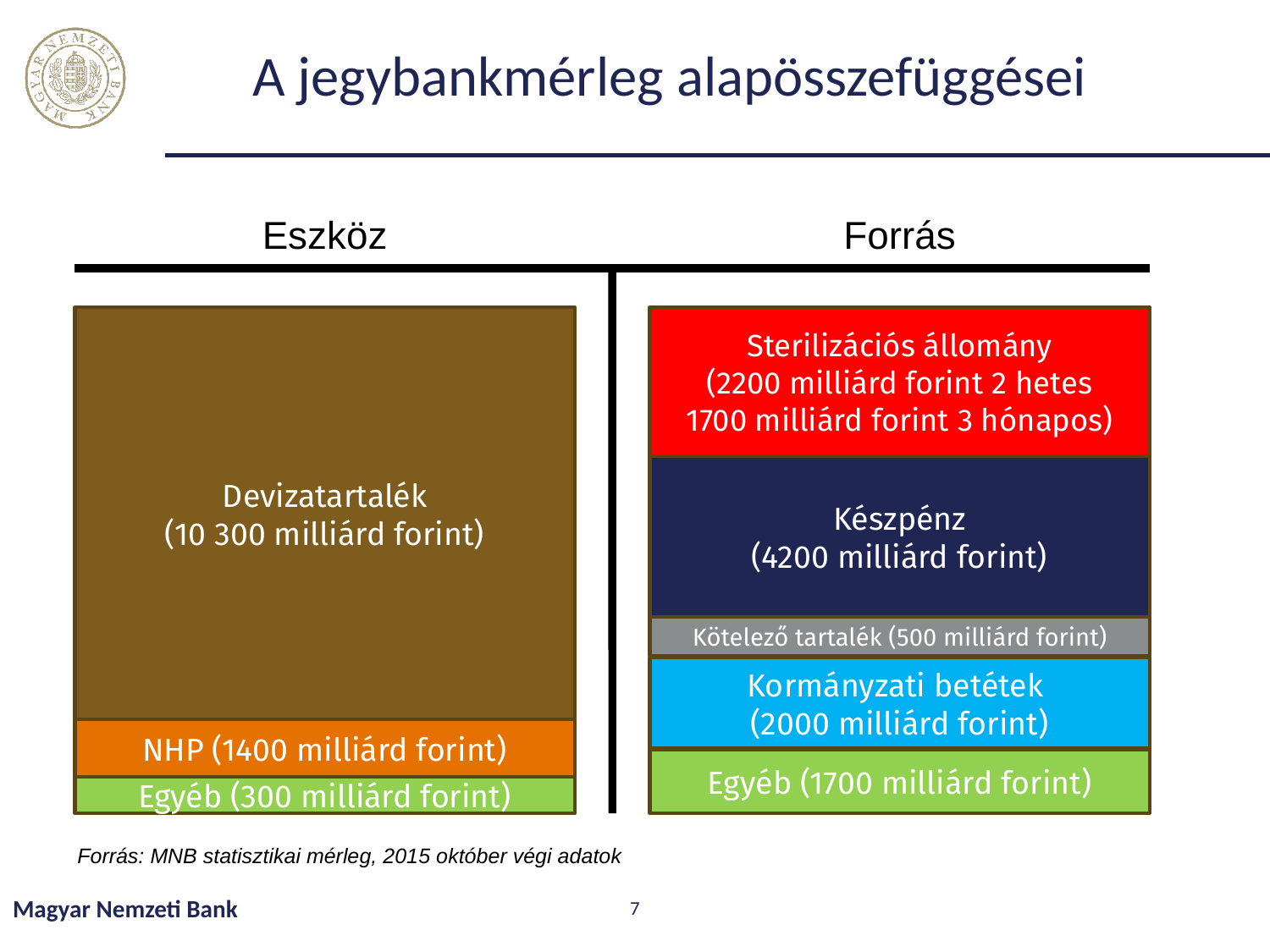

# A jegybankmérleg alapösszefüggései
Eszköz
Forrás
Devizatartalék
(10 300 milliárd forint)
Sterilizációs állomány
(2200 milliárd forint 2 hetes
1700 milliárd forint 3 hónapos)
Készpénz
(4200 milliárd forint)
Kötelező tartalék (500 milliárd forint)
Kormányzati betétek
(2000 milliárd forint)
NHP (1400 milliárd forint)
Egyéb (1700 milliárd forint)
Egyéb (300 milliárd forint)
Forrás: MNB statisztikai mérleg, 2015 október végi adatok
Magyar Nemzeti Bank
7